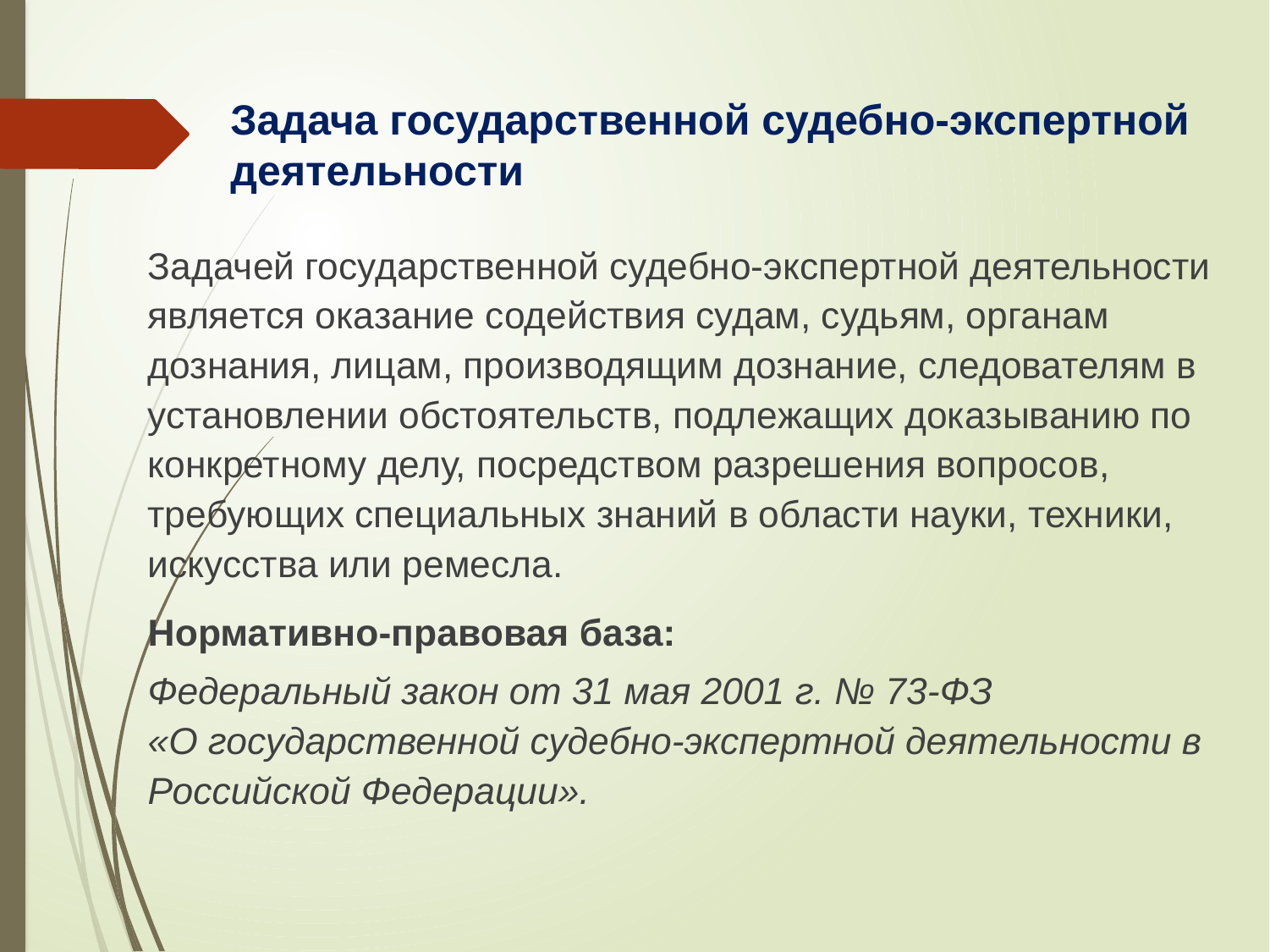

# Задача государственной судебно-экспертной деятельности
Задачей государственной судебно-экспертной деятельности является оказание содействия судам, судьям, органам дознания, лицам, производящим дознание, следователям в установлении обстоятельств, подлежащих доказыванию по конкретному делу, посредством разрешения вопросов, требующих специальных знаний в области науки, техники, искусства или ремесла.
Нормативно-правовая база:
Федеральный закон от 31 мая 2001 г. № 73-ФЗ
«О государственной судебно-экспертной деятельности в Российской Федерации».